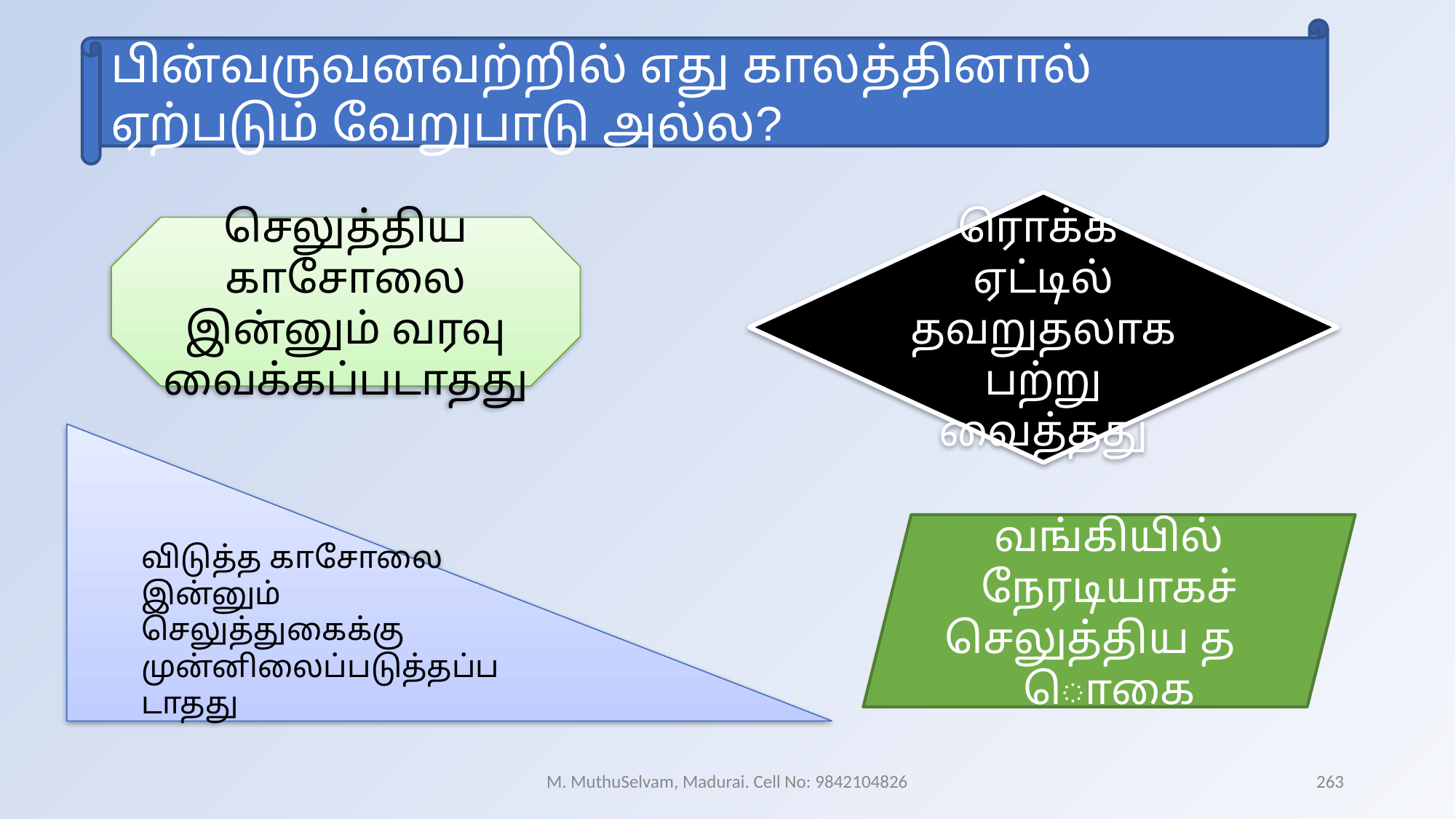

பின்வருவனவற்றில் எது காலத்தினால் ஏற்படும் வேறுபாடு அல்ல?
ரொக்க  ஏட்டில் தவறுதலாக பற்று வைத்தது
செலுத்திய காசோலை இன்னும் வரவு வைக்கப்படாதது
விடுத்த காசோலை இன்னும் செலுத்துகைக்கு முன்னிலைப்படுத்தப்படாதது

வங்கியில் நேரடியாகச் செலுத்திய தொகை
M. MuthuSelvam, Madurai. Cell No: 9842104826
263